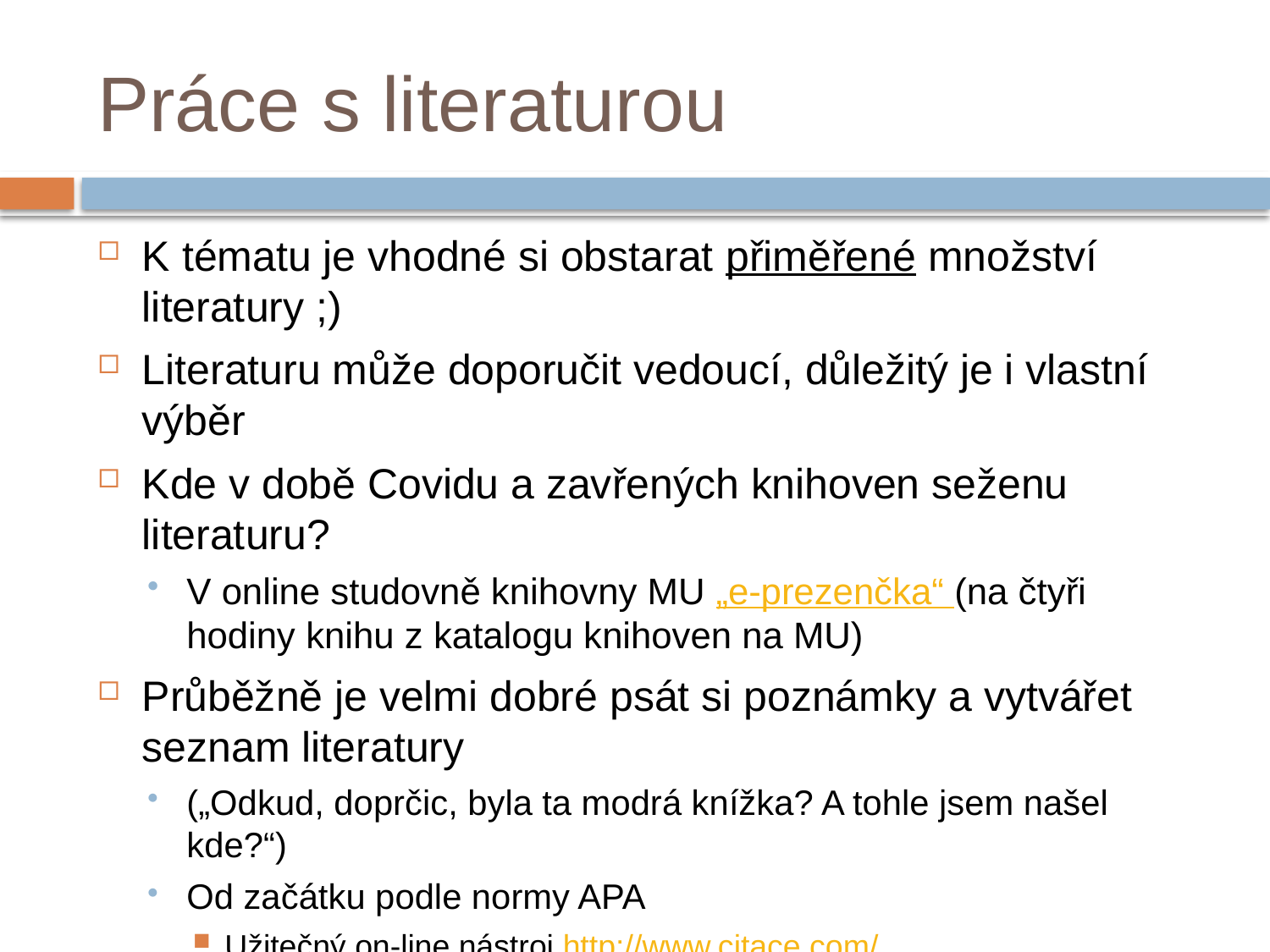

# Práce s literaturou
K tématu je vhodné si obstarat přiměřené množství literatury ;)
Literaturu může doporučit vedoucí, důležitý je i vlastní výběr
Kde v době Covidu a zavřených knihoven seženu literaturu?
V online studovně knihovny MU „e-prezenčka“ (na čtyři hodiny knihu z katalogu knihoven na MU)
Průběžně je velmi dobré psát si poznámky a vytvářet seznam literatury
(„Odkud, doprčic, byla ta modrá knížka? A tohle jsem našel kde?“)
Od začátku podle normy APA
Užitečný on-line nástroj http://www.citace.com/